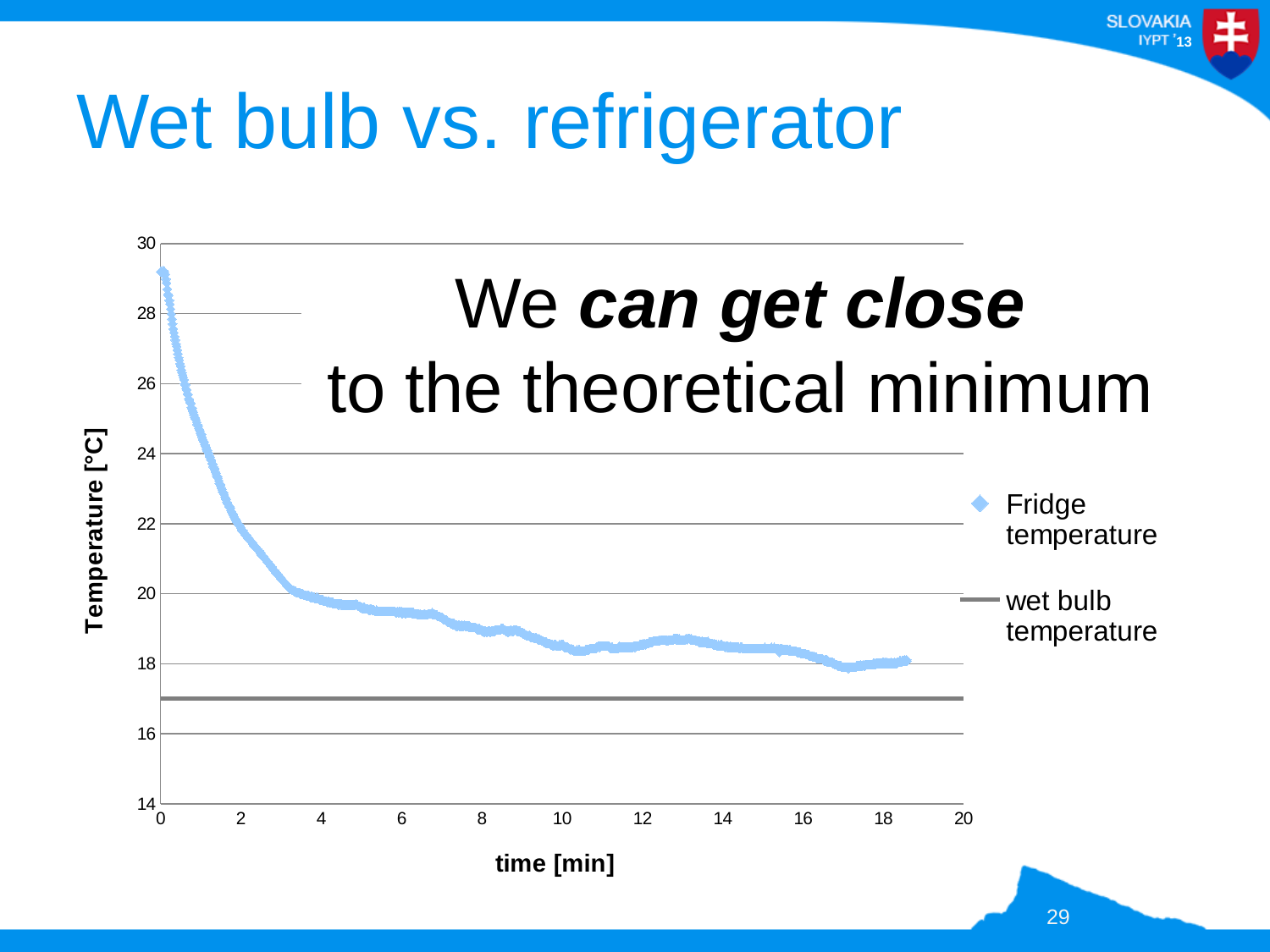

# Wet bulb vs. refrigerator

### Chart

| Category |  |  |
|---|---|---|
We can get close
to the theoretical minimum
29